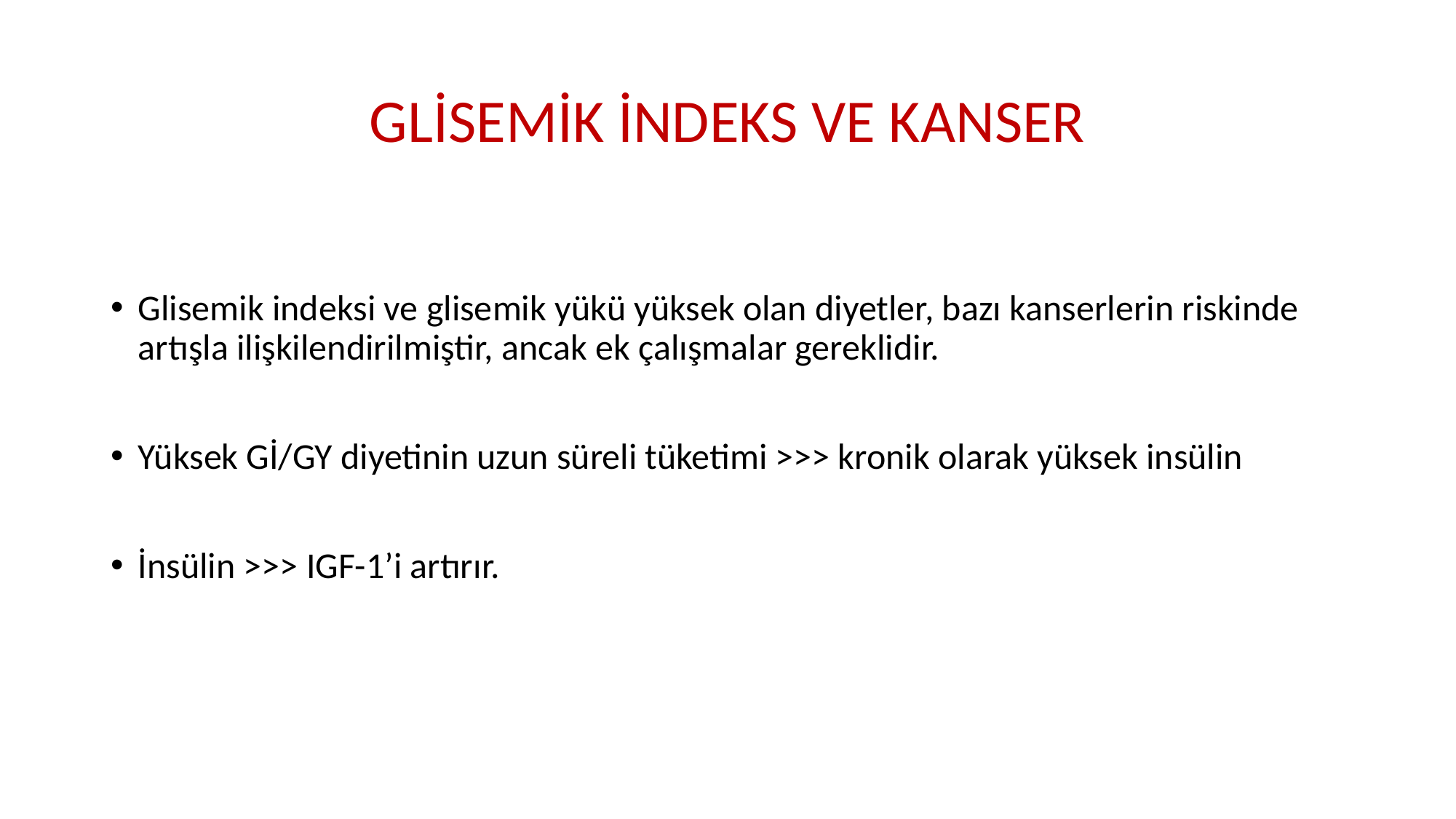

# GLİSEMİK İNDEKS VE KANSER

Glisemik indeksi ve glisemik yükü yüksek olan diyetler, bazı kanserlerin riskinde artışla ilişkilendirilmiştir, ancak ek çalışmalar gereklidir.

Yüksek Gİ/GY diyetinin uzun süreli tüketimi >>> kronik olarak yüksek insülin

İnsülin >>> IGF-1’i artırır.